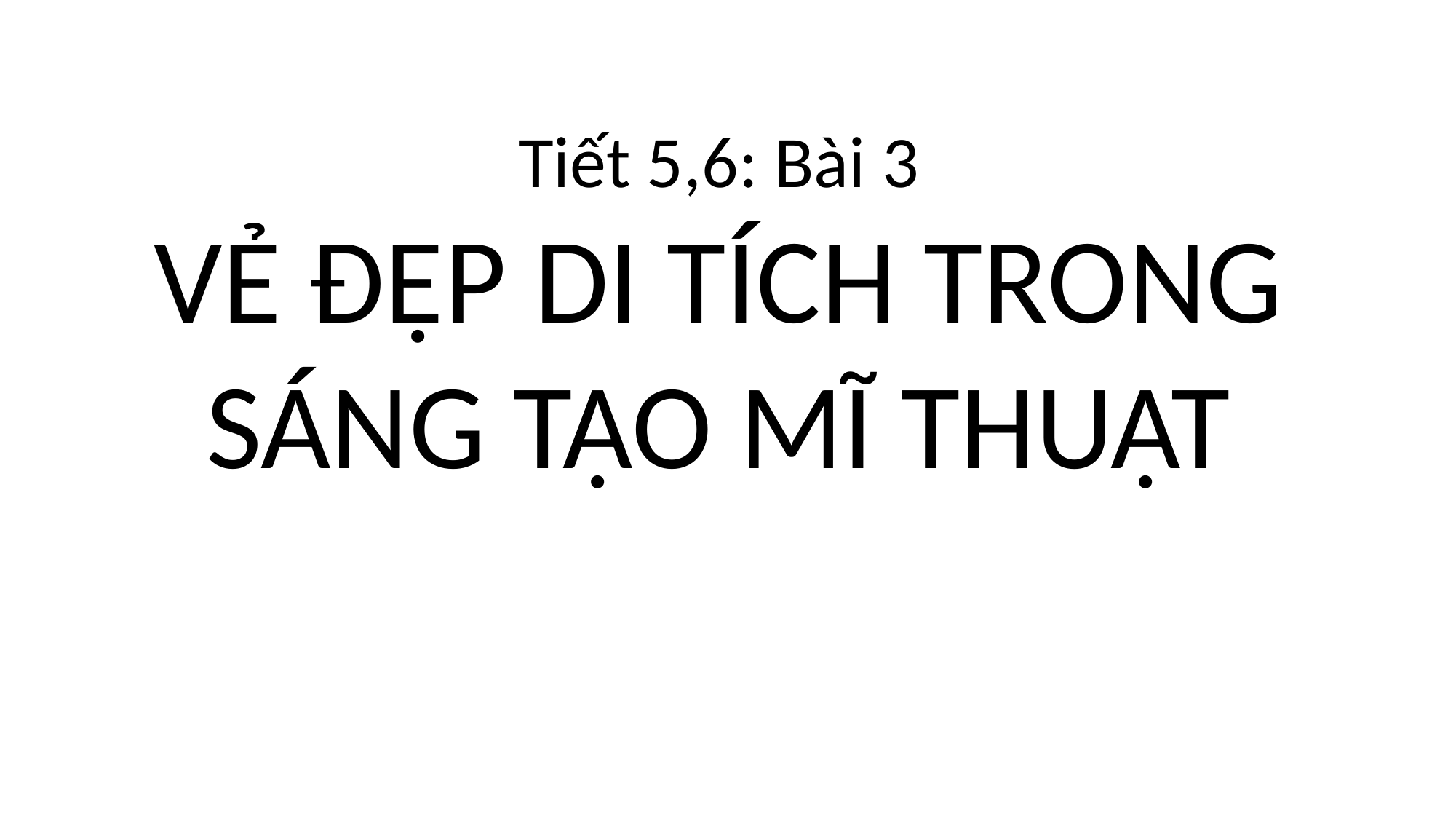

Tiết 5,6: Bài 3
VẺ ĐẸP DI TÍCH TRONG SÁNG TẠO MĨ THUẬT